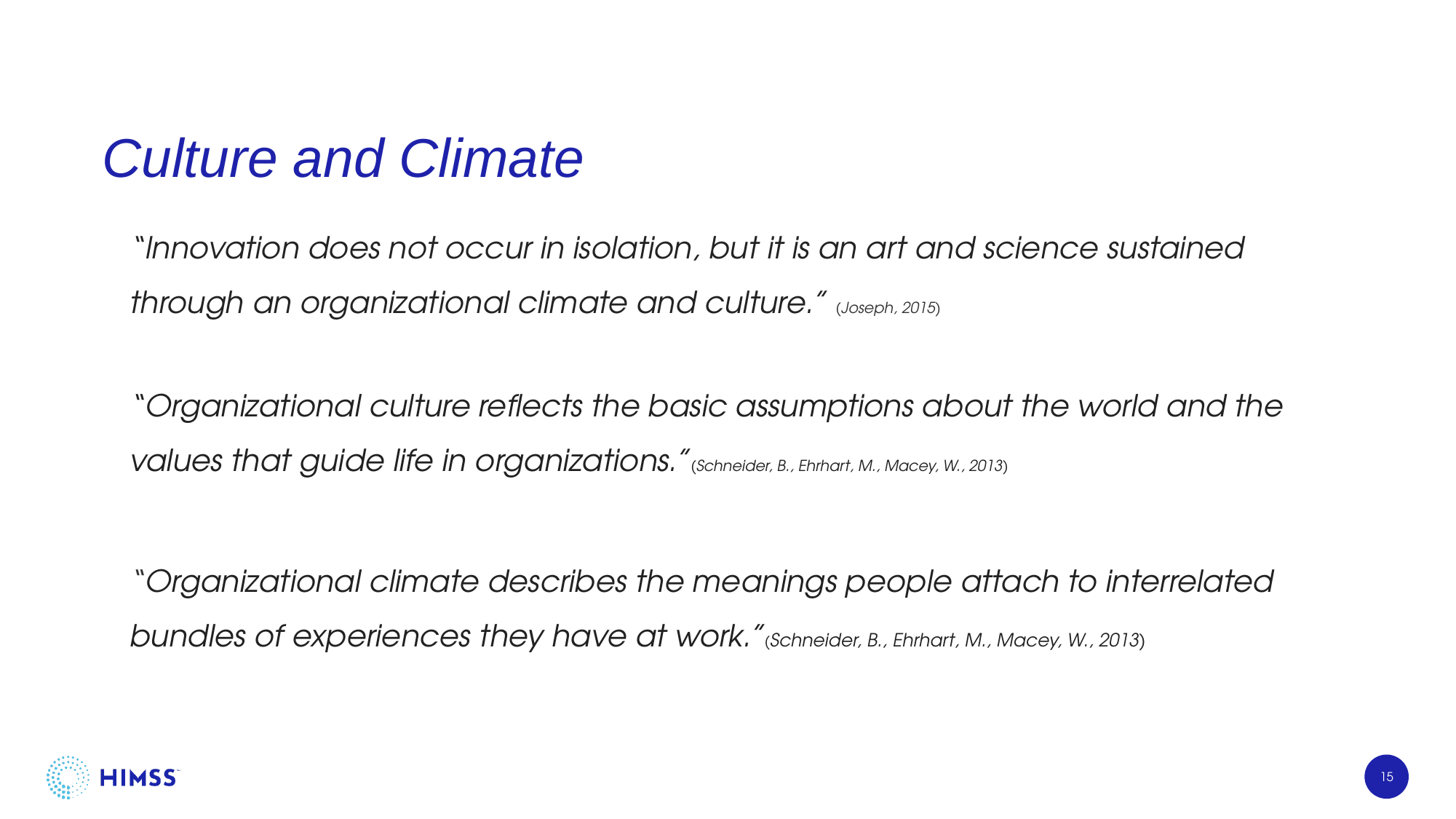

# Culture and Climate
“Innovation does not occur in isolation, but it is an art and science sustained through an organizational climate and culture.” (Joseph, 2015)

“Organizational culture reflects the basic assumptions about the world and the values that guide life in organizations.”(Schneider, B., Ehrhart, M., Macey, W., 2013)

“Organizational climate describes the meanings people attach to interrelated bundles of experiences they have at work.”(Schneider, B., Ehrhart, M., Macey, W., 2013)

15